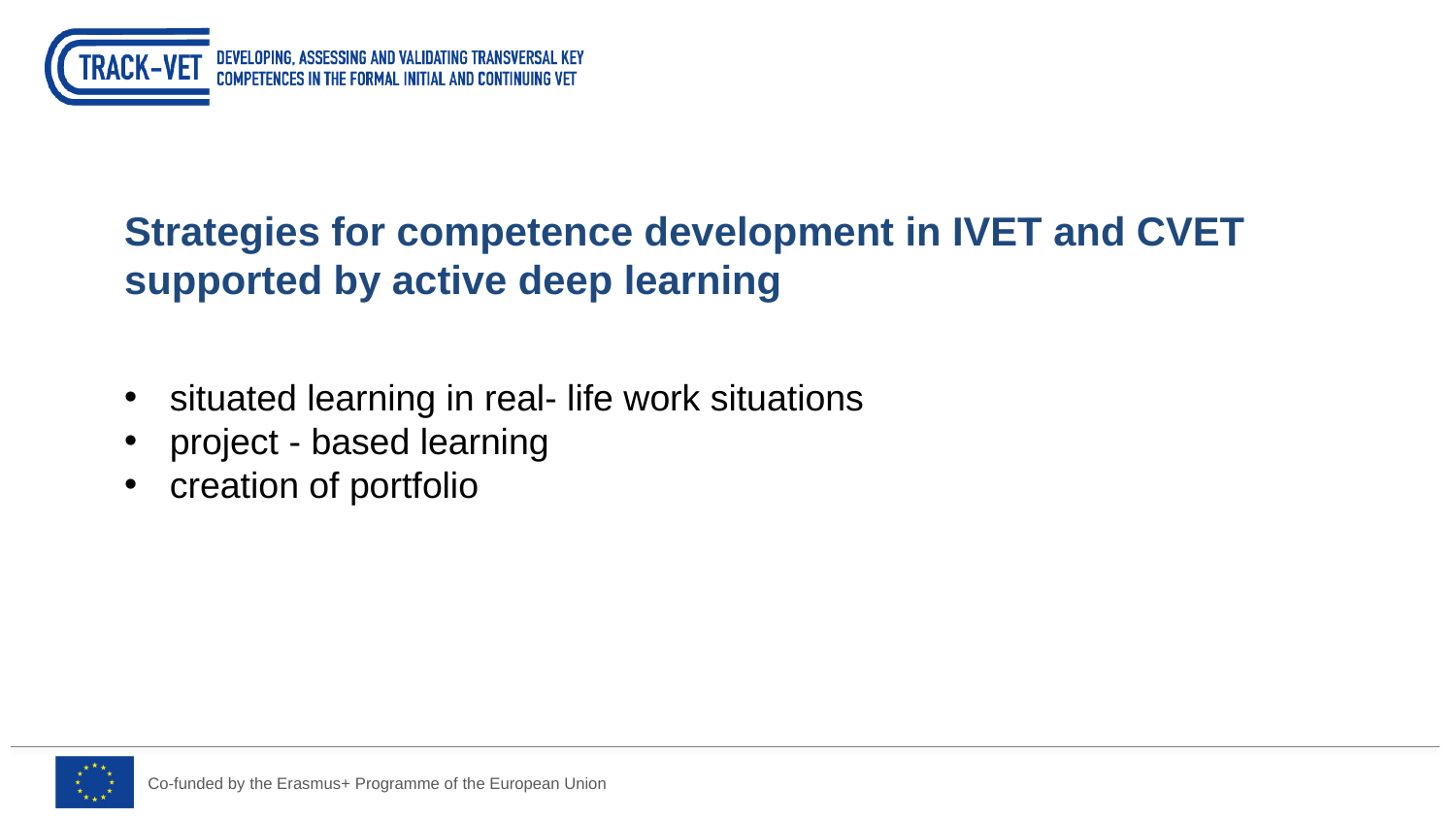

Strategies for competence development in IVET and CVET supported by active deep learning
situated learning in real- life work situations
project - based learning
creation of portfolio